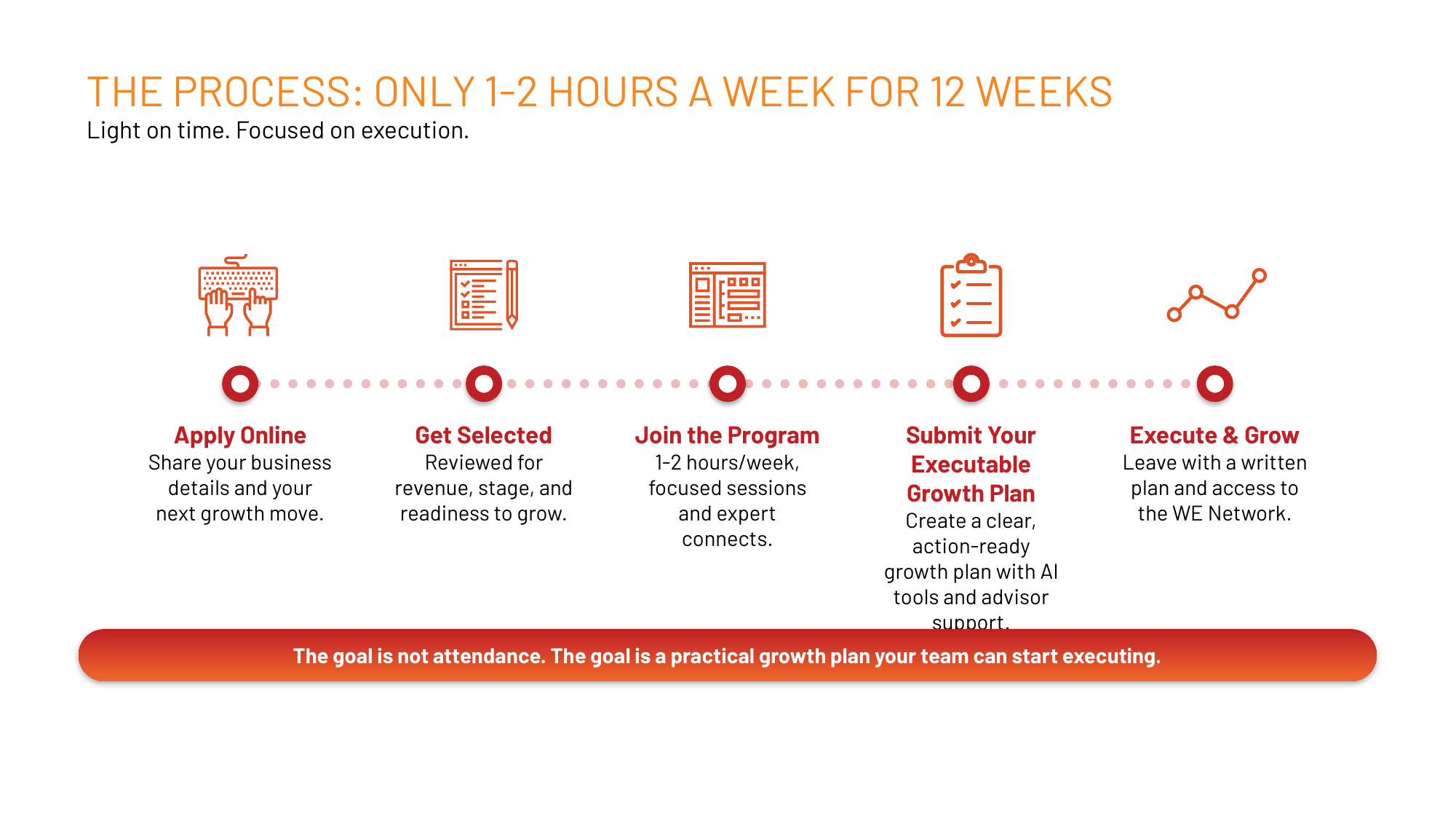

THE PROCESS: ONLY 1-2 HOURS A WEEK FOR 12 WEEKS
Light on time. Focused on execution.

Apply Online
Share your business details and your next growth move.
Get Selected
Reviewed for revenue, stage, and readiness to grow.
Join the Program
1-2 hours/week, focused sessions and expert connects.
Submit Your Executable Growth Plan
Create a clear, action-ready growth plan with AI tools and advisor support.
Execute & Grow
Leave with a written plan and access to the WE Network.
The goal is not attendance. The goal is a practical growth plan your team can start executing.